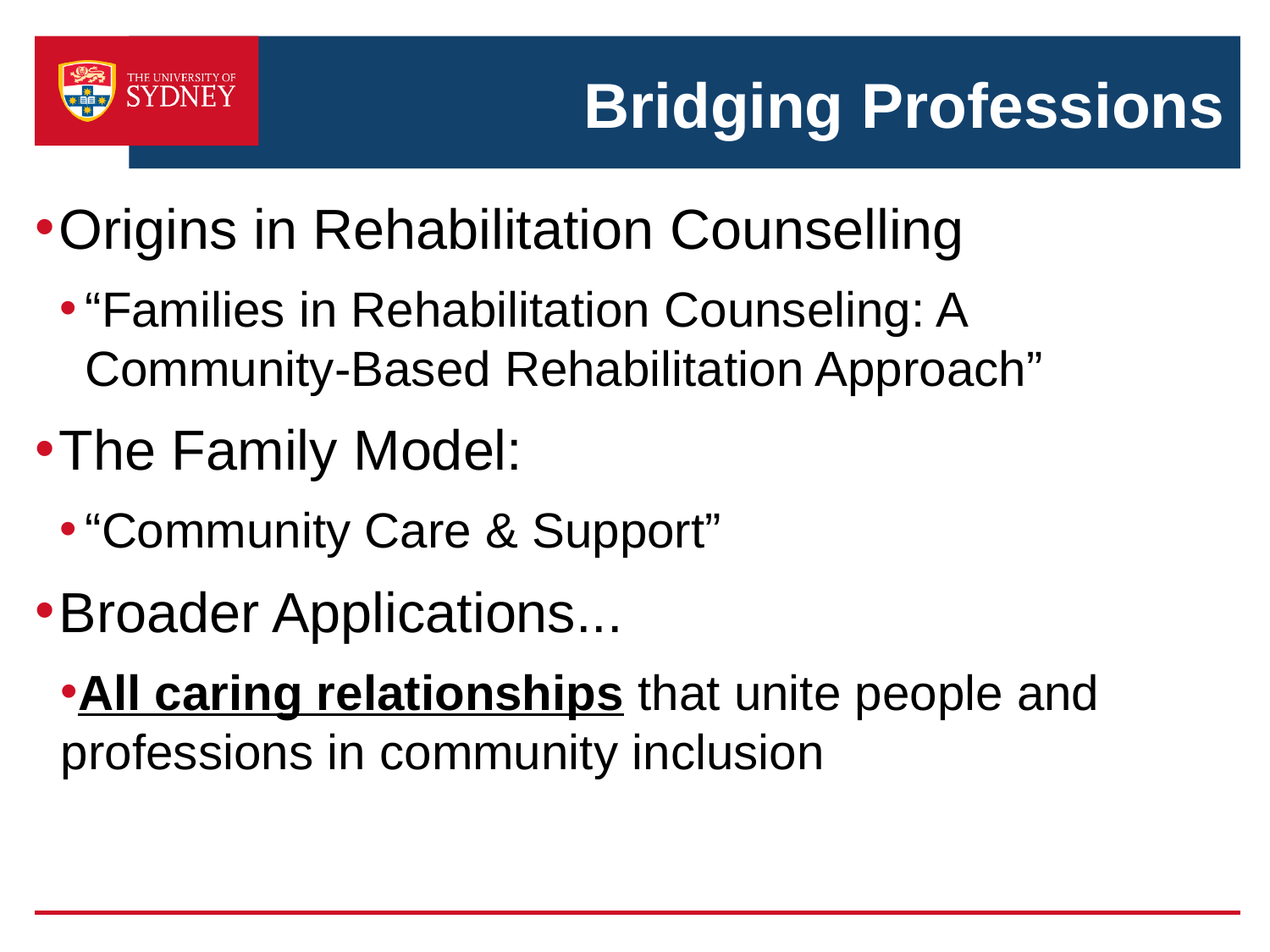

# Bridging Professions
Origins in Rehabilitation Counselling
“Families in Rehabilitation Counseling: A Community-Based Rehabilitation Approach”
The Family Model:
“Community Care & Support”
Broader Applications...
All caring relationships that unite people and professions in community inclusion